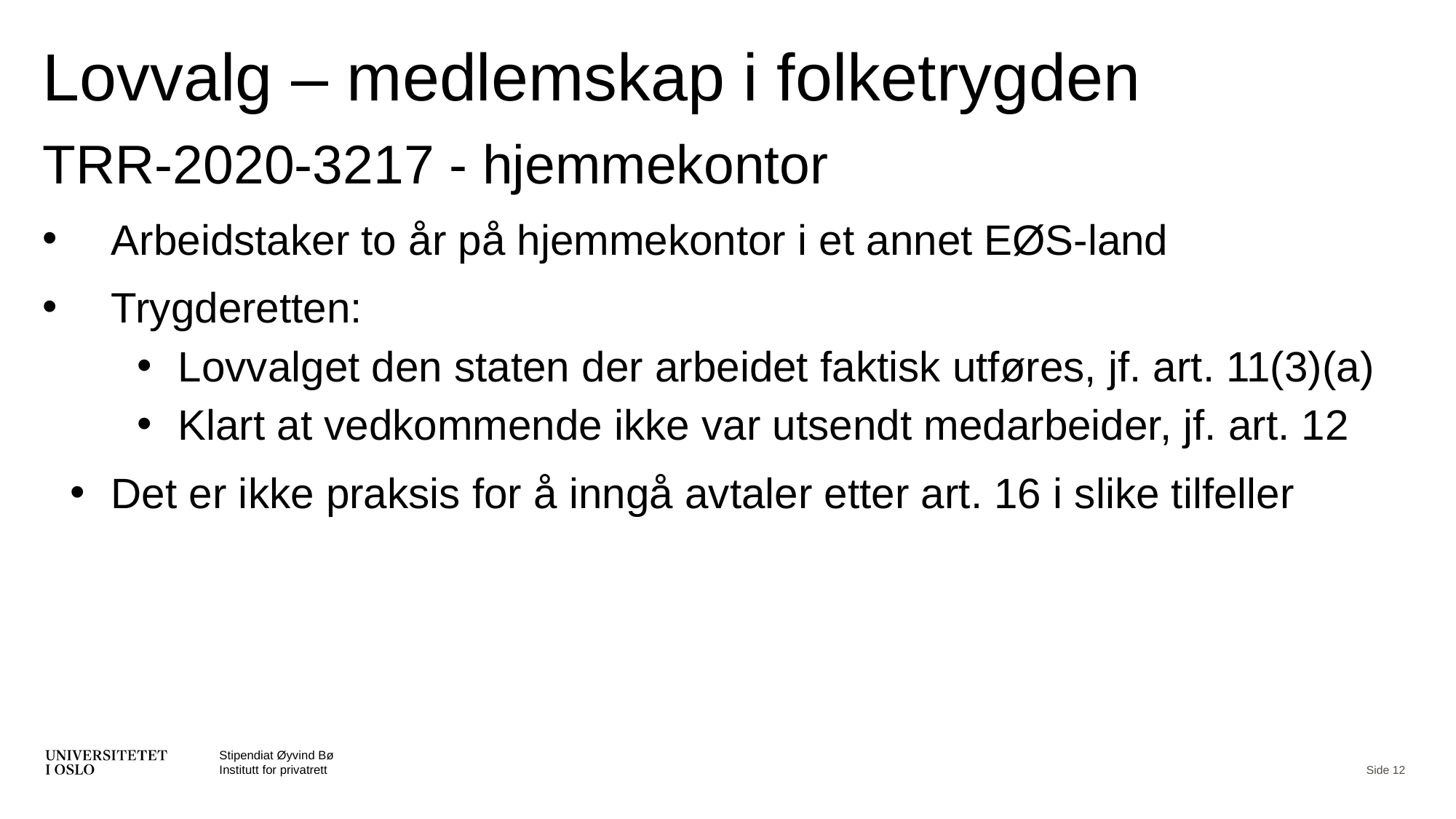

# Lovvalg – medlemskap i folketrygden
TRR-2020-3217 - hjemmekontor
Arbeidstaker to år på hjemmekontor i et annet EØS-land
Trygderetten:
Lovvalget den staten der arbeidet faktisk utføres, jf. art. 11(3)(a)
Klart at vedkommende ikke var utsendt medarbeider, jf. art. 12
Det er ikke praksis for å inngå avtaler etter art. 16 i slike tilfeller

Stipendiat Øyvind Bø
Institutt for privatrett
Side 12